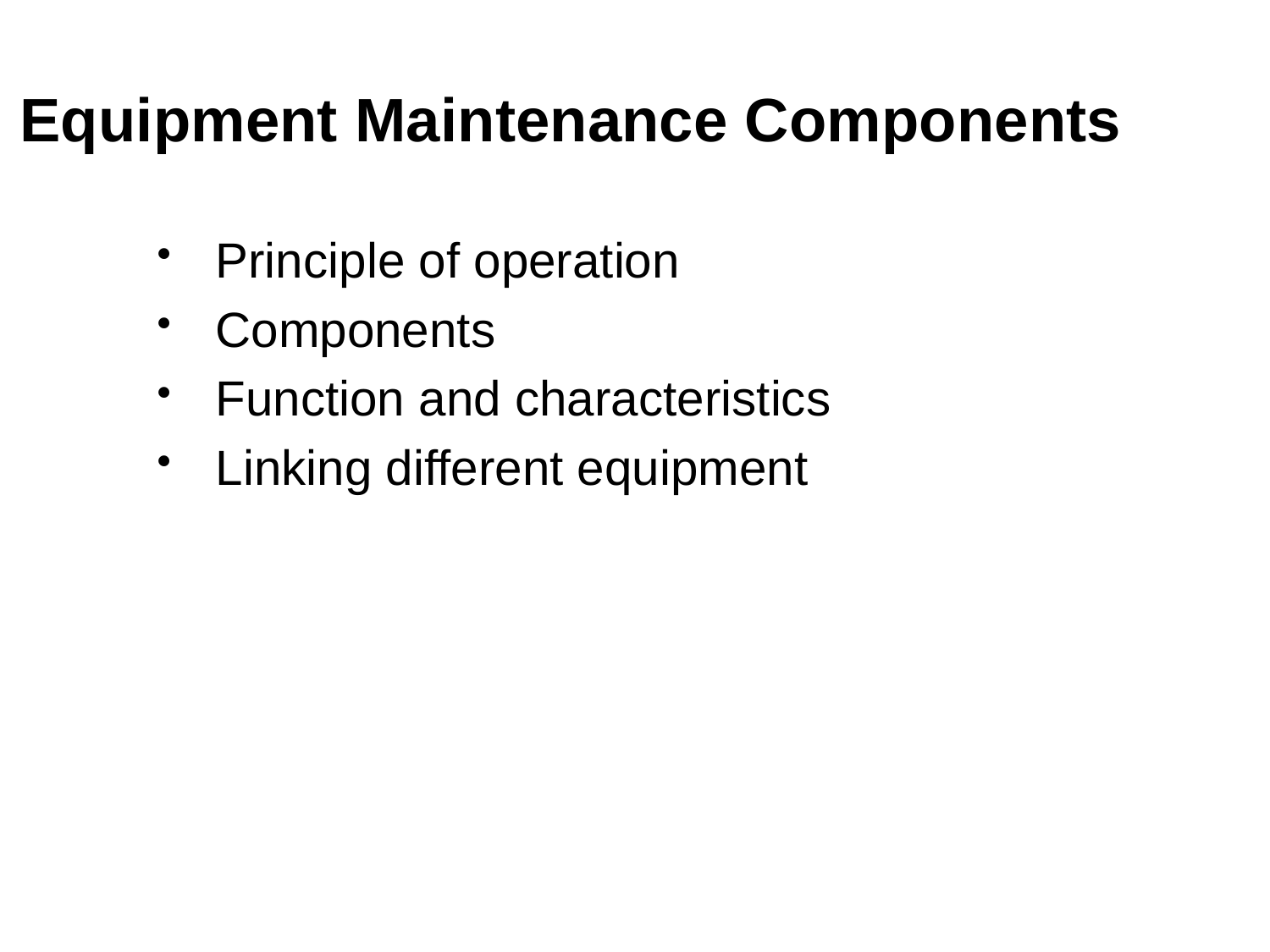

Equipment Maintenance Components
Principle of operation
Components
Function and characteristics
Linking different equipment